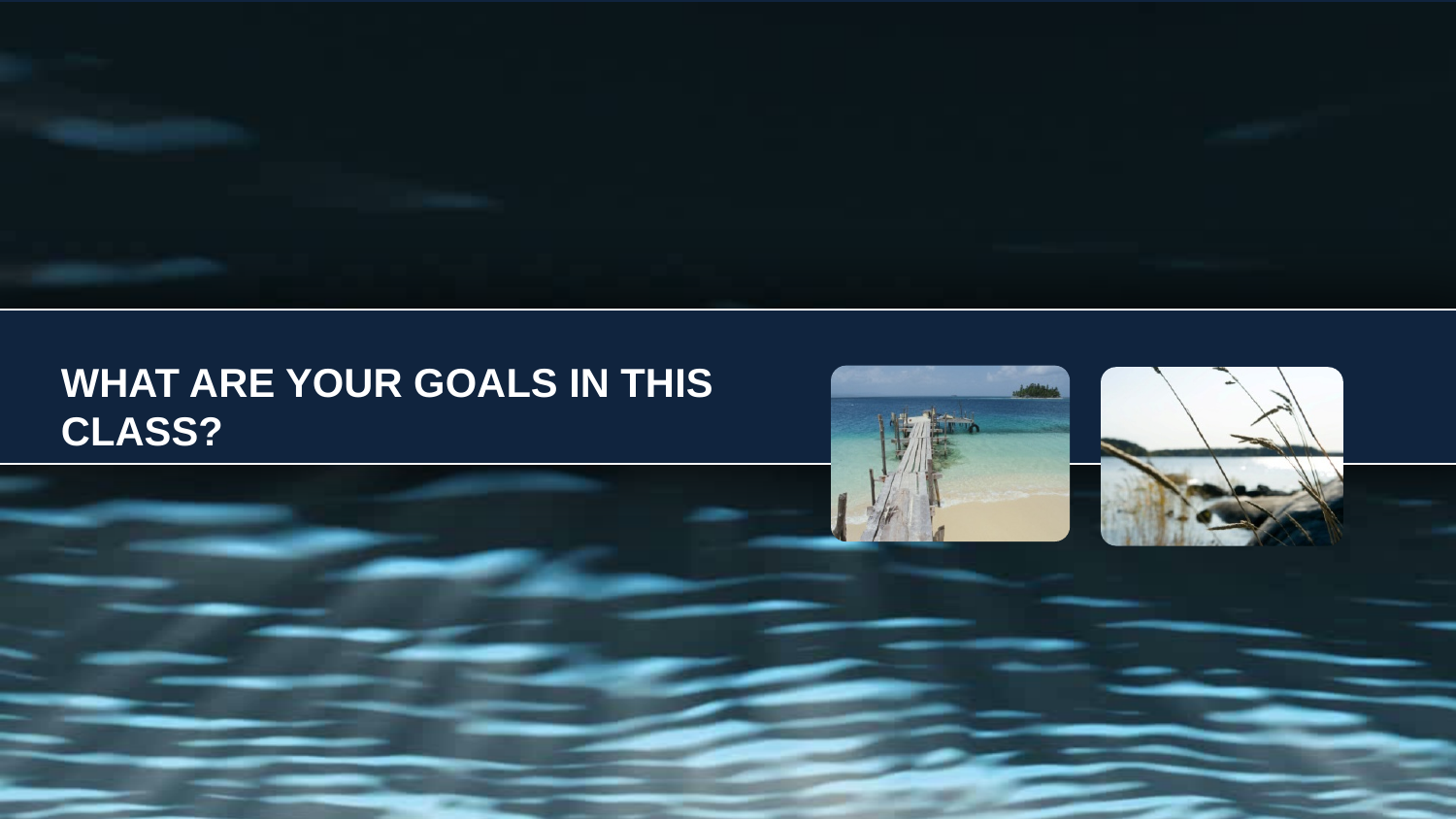

# What are your goals in this class?